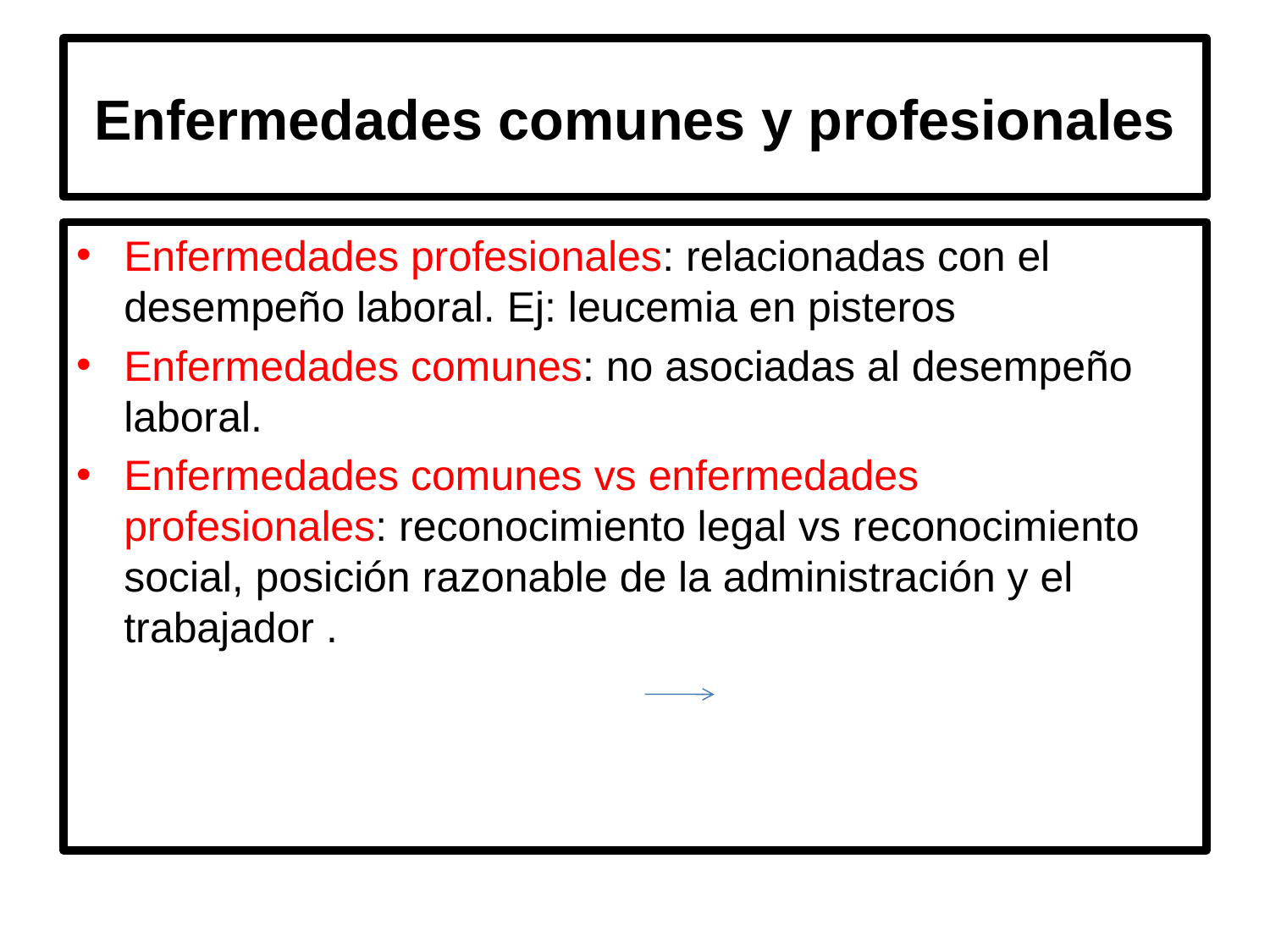

# Enfermedades comunes y profesionales
Enfermedades profesionales: relacionadas con el desempeño laboral. Ej: leucemia en pisteros
Enfermedades comunes: no asociadas al desempeño laboral.
Enfermedades comunes vs enfermedades profesionales: reconocimiento legal vs reconocimiento social, posición razonable de la administración y el trabajador .